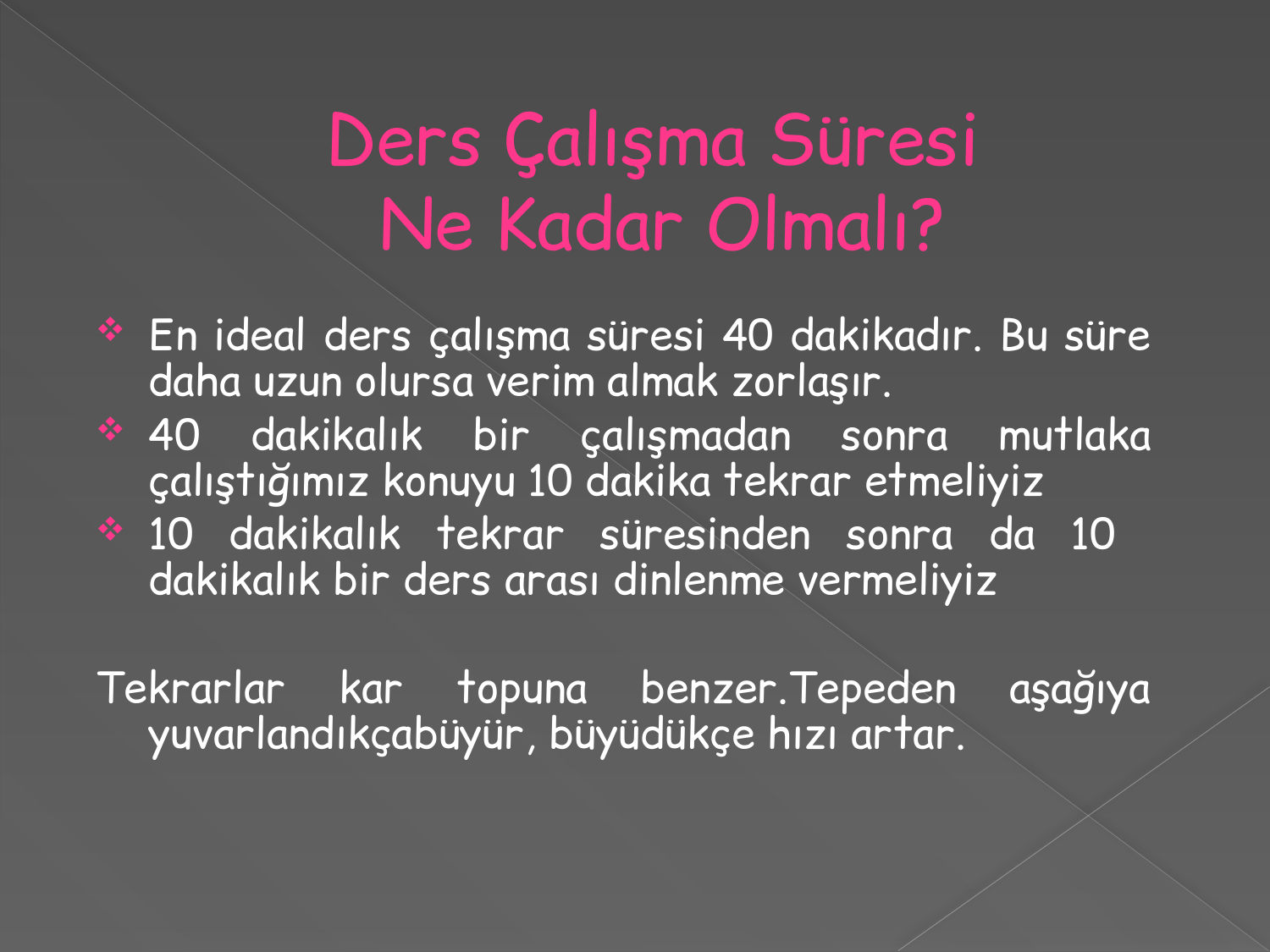

# Ders Çalışma Süresi Ne Kadar Olmalı?
En ideal ders çalışma süresi 40 dakikadır. Bu süre daha uzun olursa verim almak zorlaşır.
40 dakikalık bir çalışmadan sonra mutlaka çalıştığımız konuyu 10 dakika tekrar etmeliyiz
10 dakikalık tekrar süresinden sonra da 10  dakikalık bir ders arası dinlenme vermeliyiz

Tekrarlar kar topuna benzer.Tepeden aşağıya yuvarlandıkçabüyür, büyüdükçe hızı artar.